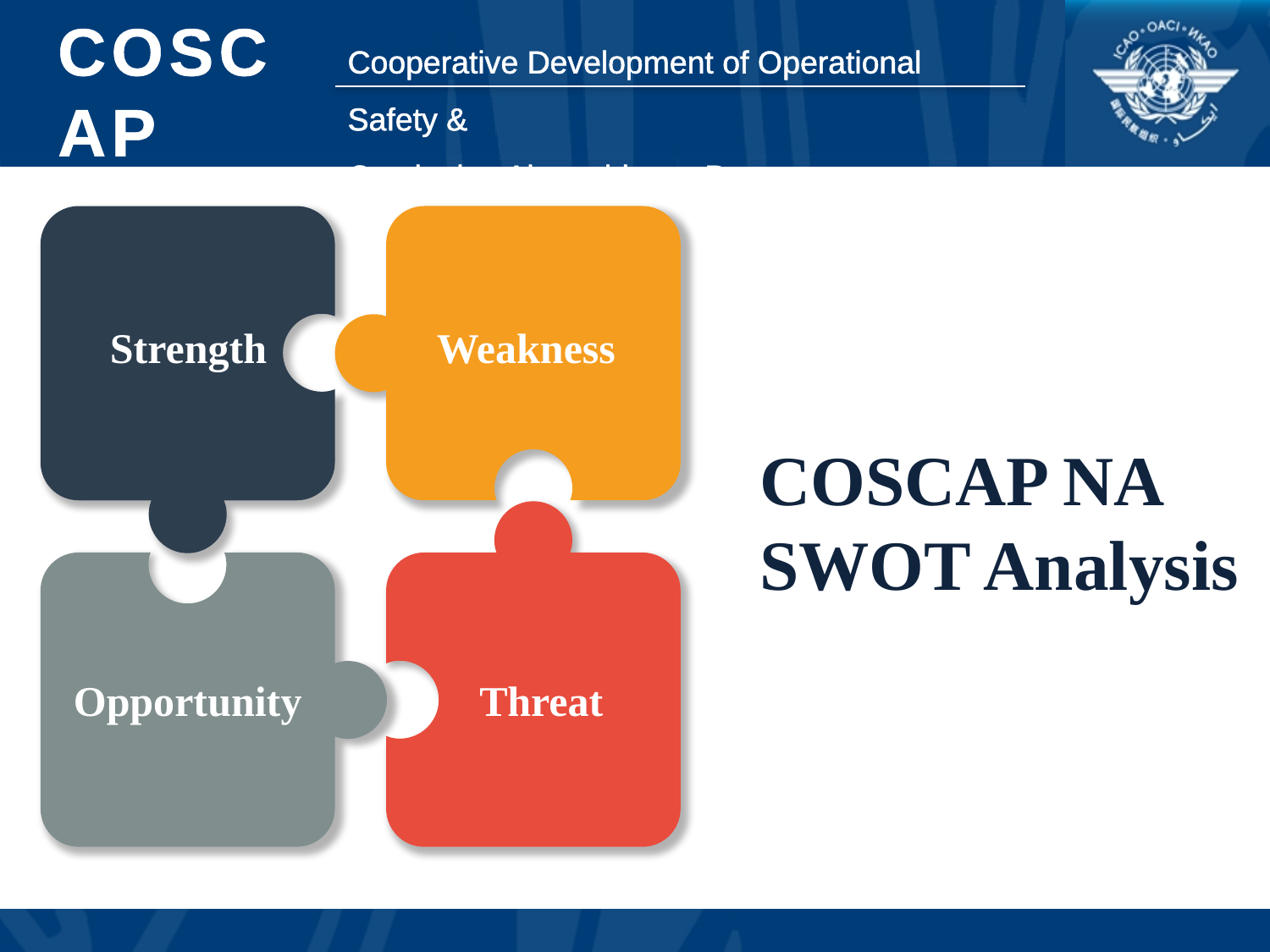

Strength
Weakness
COSCAP NA
SWOT Analysis

Opportunity
Threat